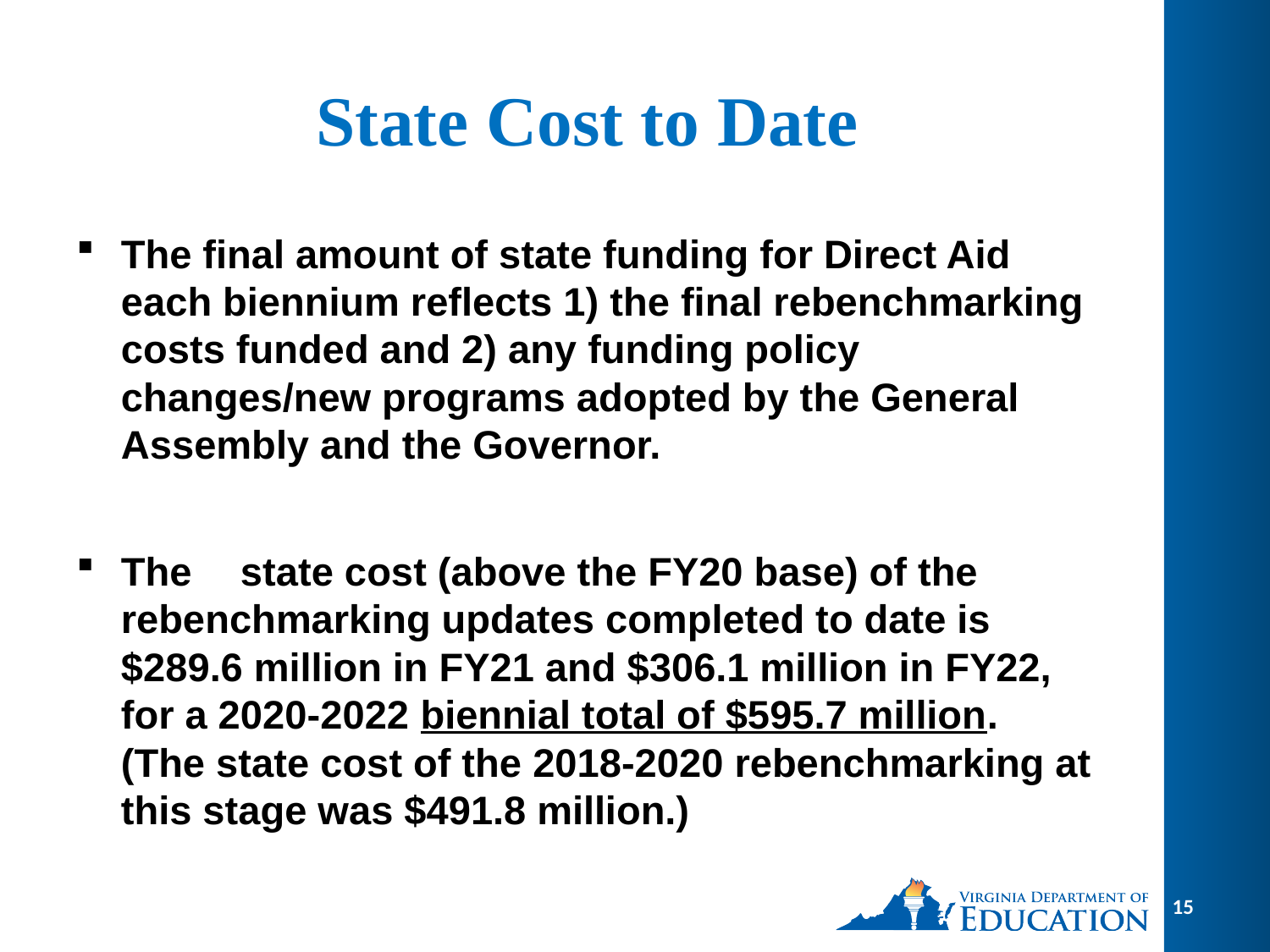

# State Cost to Date
The final amount of state funding for Direct Aid each biennium reflects 1) the final rebenchmarking costs funded and 2) any funding policy changes/new programs adopted by the General Assembly and the Governor.

The	state cost (above the FY20 base) of the rebenchmarking updates completed to date is $289.6 million in FY21 and $306.1 million in FY22, for a 2020-2022 biennial total of $595.7 million.  (The state cost of the 2018-2020 rebenchmarking at this stage was $491.8 million.)

15